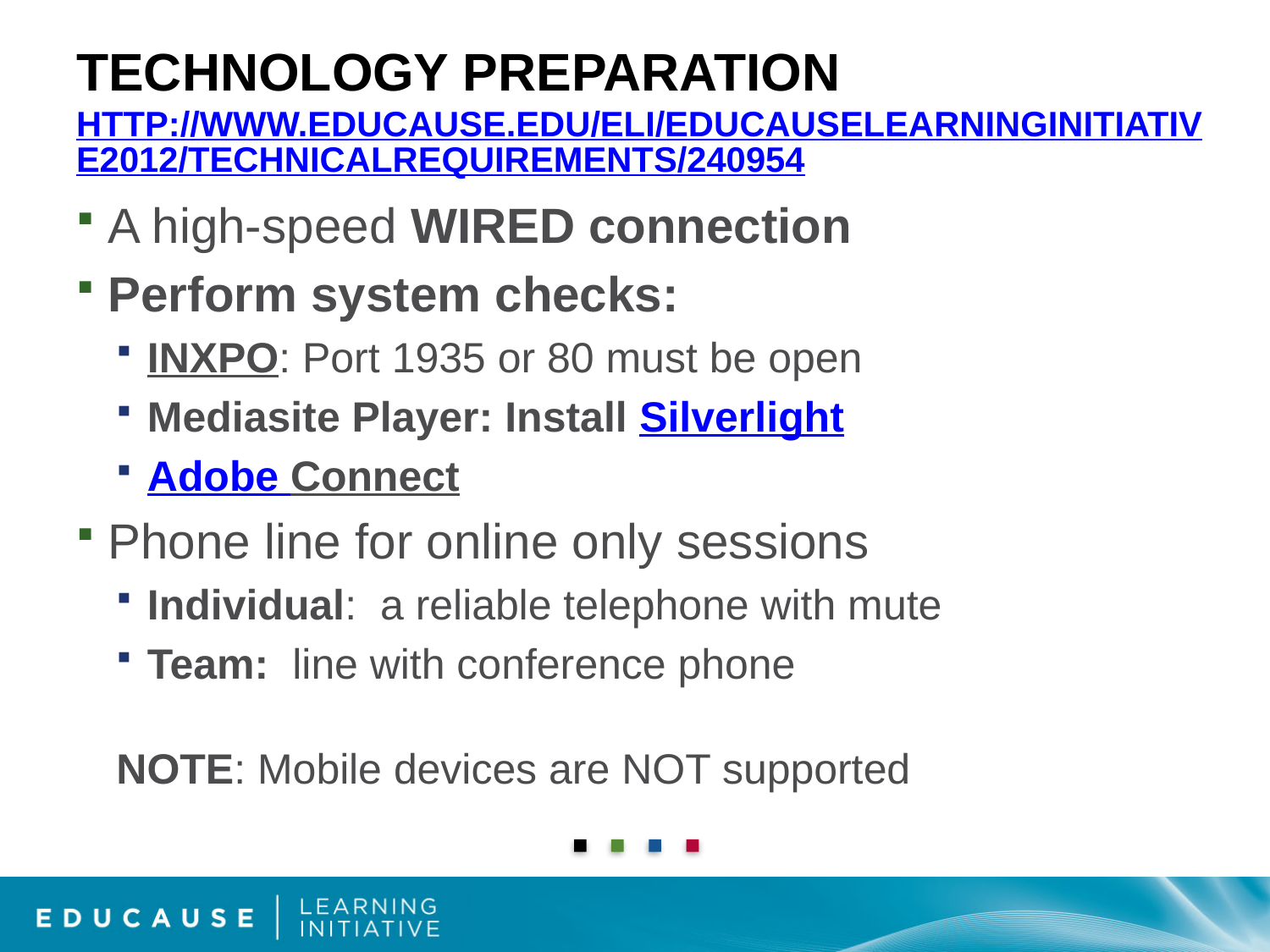

# Technology Preparation http://www.educause.edu/ELI/EDUCAUSELearningInitiative2012/TechnicalRequirements/240954
A high-speed WIRED connection
Perform system checks:
INXPO: Port 1935 or 80 must be open
Mediasite Player: Install Silverlight
Adobe Connect
Phone line for online only sessions
Individual:  a reliable telephone with mute
Team:  line with conference phone

NOTE: Mobile devices are NOT supported